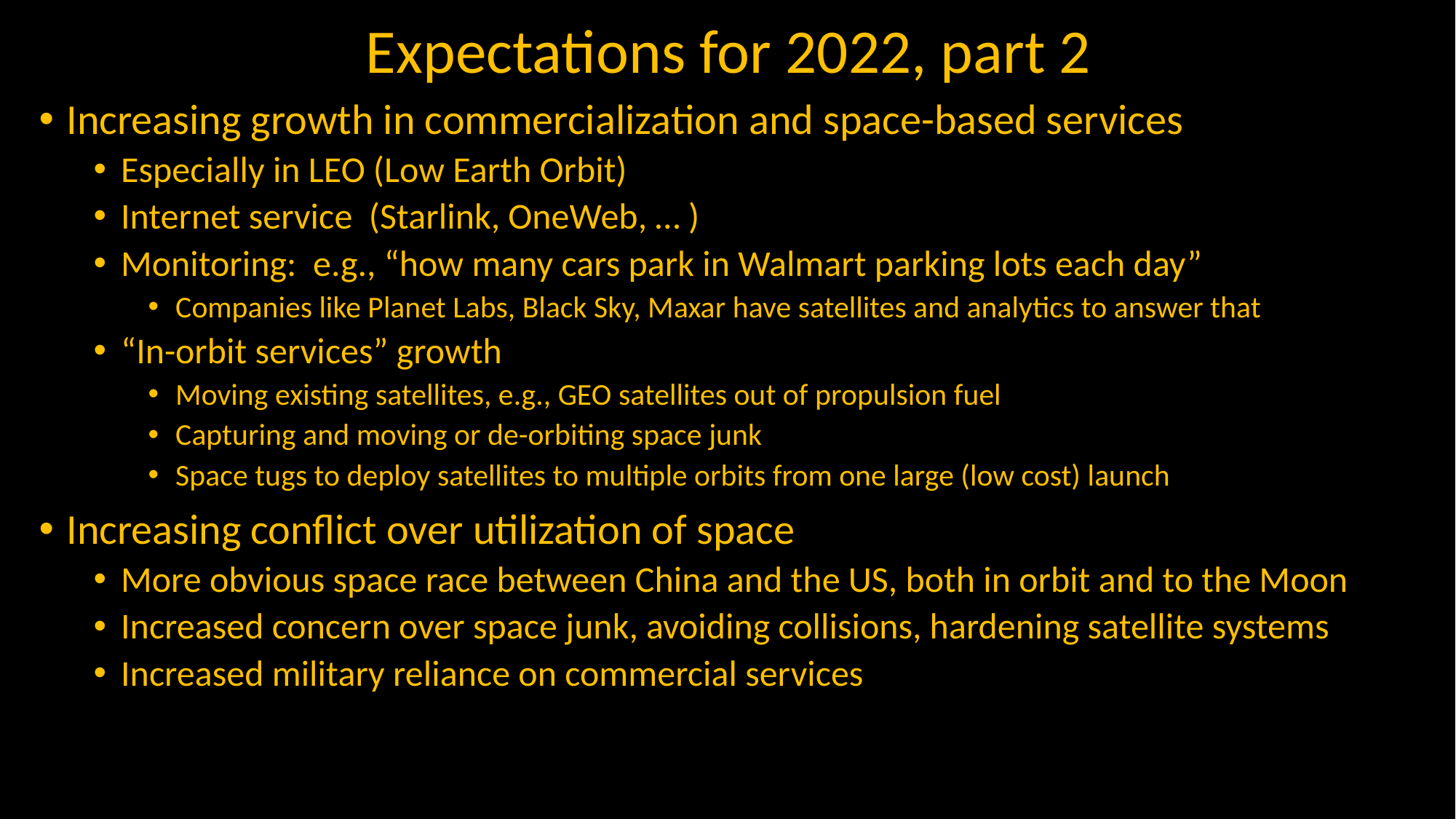

# Expectations for 2022, part 2
Increasing growth in commercialization and space-based services
Especially in LEO (Low Earth Orbit)
Internet service  (Starlink, OneWeb, … )
Monitoring:  e.g., “how many cars park in Walmart parking lots each day”
Companies like Planet Labs, Black Sky, Maxar have satellites and analytics to answer that
“In-orbit services” growth
Moving existing satellites, e.g., GEO satellites out of propulsion fuel
Capturing and moving or de-orbiting space junk
Space tugs to deploy satellites to multiple orbits from one large (low cost) launch
Increasing conflict over utilization of space
More obvious space race between China and the US, both in orbit and to the Moon
Increased concern over space junk, avoiding collisions, hardening satellite systems
Increased military reliance on commercial services